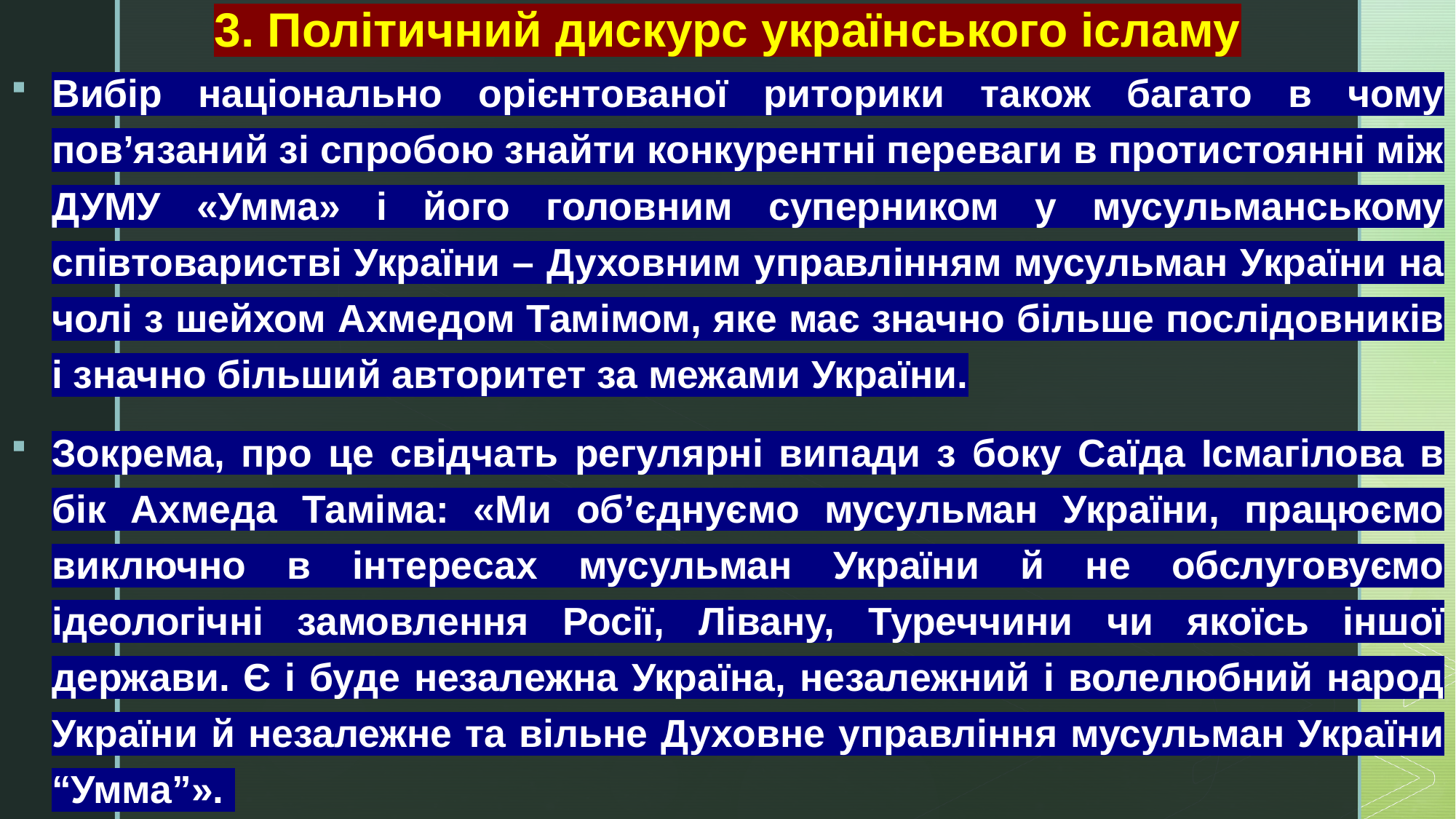

# 3. Політичний дискурс українського ісламу
Вибір національно орієнтованої риторики також багато в чому пов’язаний зі спробою знайти конкурентні переваги в протистоянні між ДУМУ «Умма» і його головним суперником у мусульманському співтоваристві України – Духовним управлінням мусульман України на чолі з шейхом Ахмедом Тамімом, яке має значно більше послідовників і значно більший авторитет за межами України.
Зокрема, про це свідчать регулярні випади з боку Саїда Ісмагілова в бік Ахмеда Таміма: «Ми об’єднуємо мусульман України, працюємо виключно в інтересах мусульман України й не обслуговуємо ідеологічні замовлення Росії, Лівану, Туреччини чи якоїсь іншої держави. Є і буде незалежна Україна, незалежний і волелюбний народ України й незалежне та вільне Духовне управління мусульман України “Умма”».